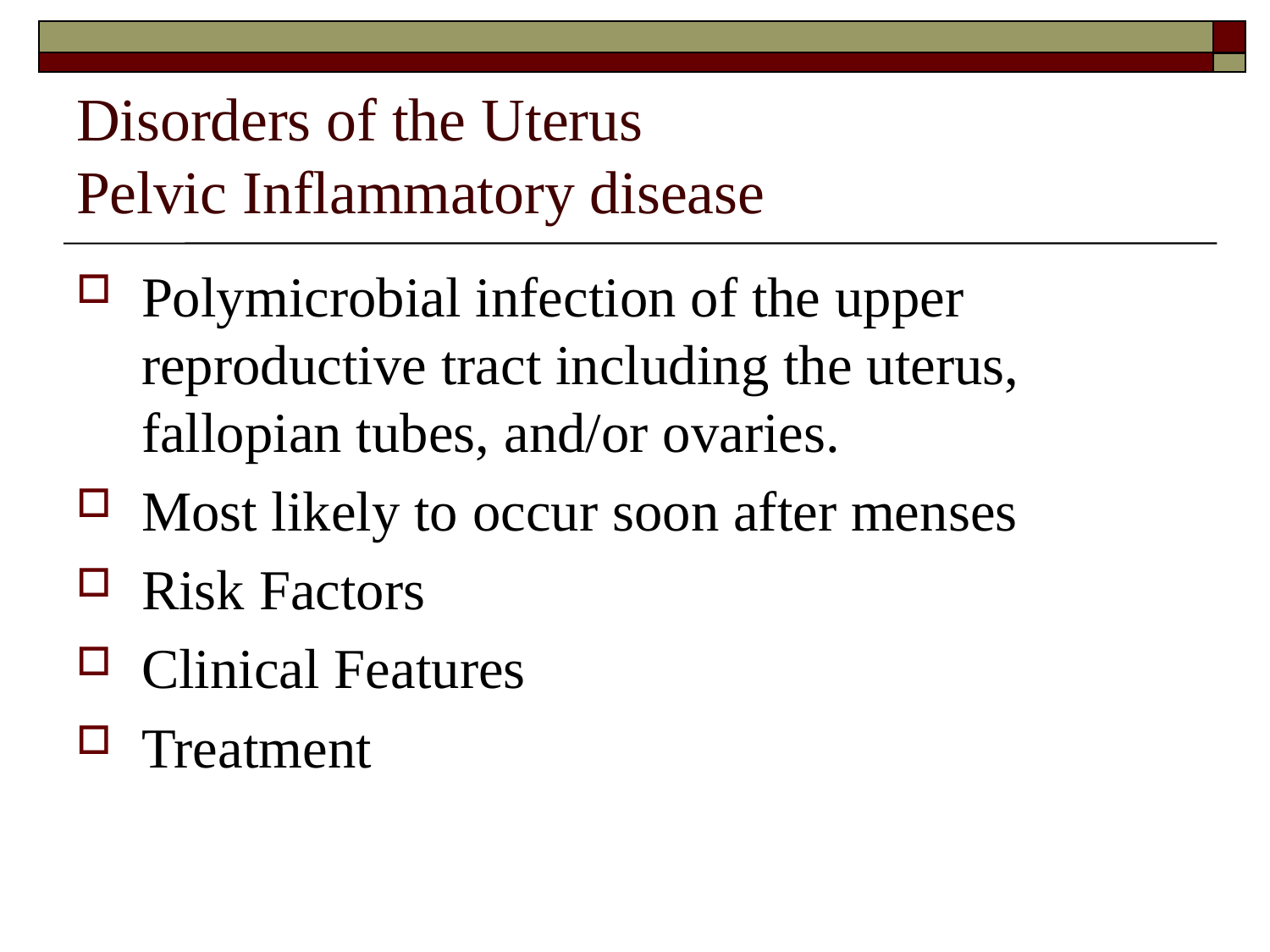

Disorders of the Uterus
Pelvic Inflammatory disease
Polymicrobial infection of the upper reproductive tract including the uterus, fallopian tubes, and/or ovaries.
Most likely to occur soon after menses
Risk Factors
Clinical Features
Treatment